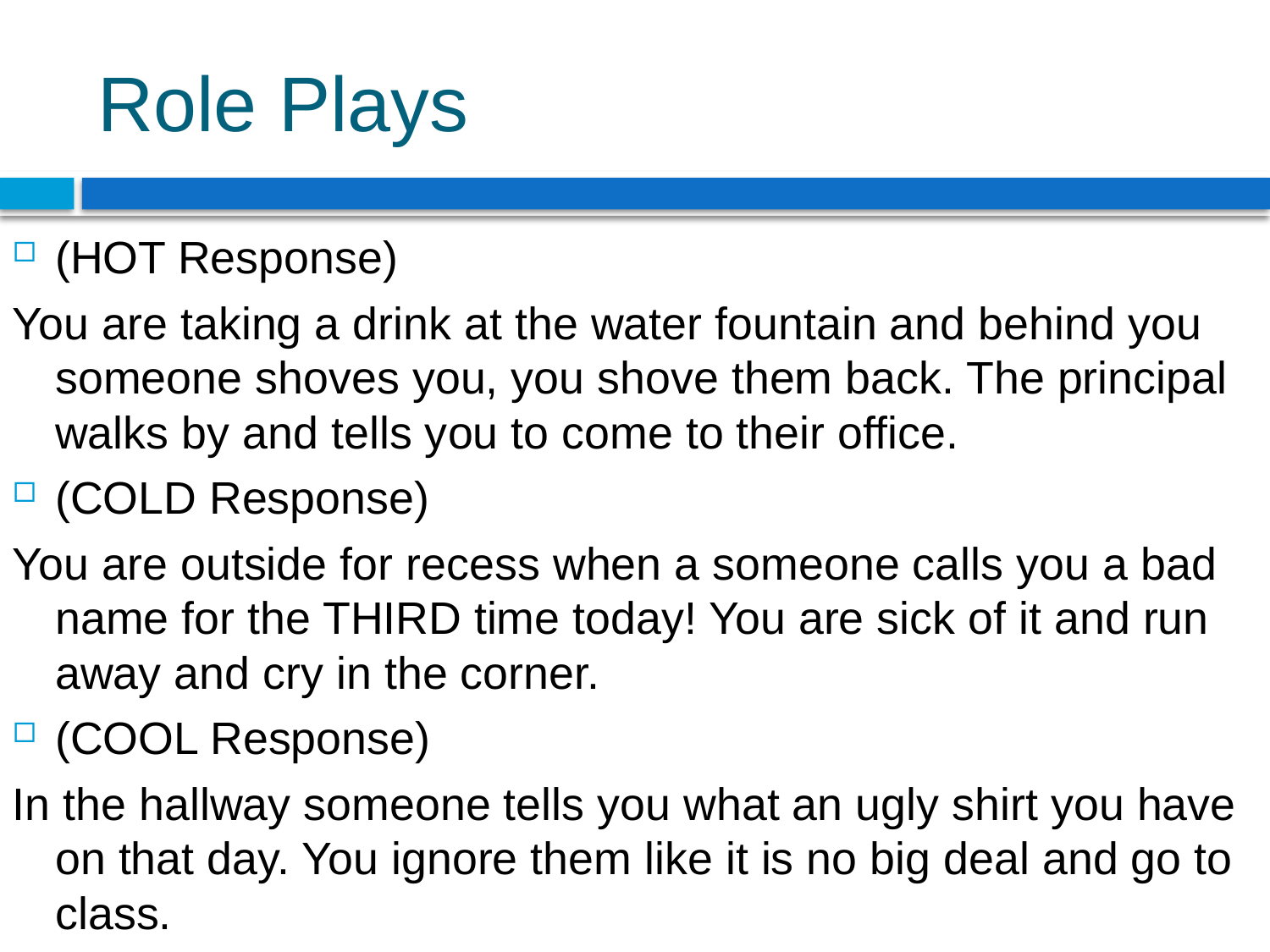

# Role Plays
(HOT Response)
You are taking a drink at the water fountain and behind you someone shoves you, you shove them back. The principal walks by and tells you to come to their office.
(COLD Response)
You are outside for recess when a someone calls you a bad name for the THIRD time today! You are sick of it and run away and cry in the corner.
(COOL Response)
In the hallway someone tells you what an ugly shirt you have on that day. You ignore them like it is no big deal and go to class.